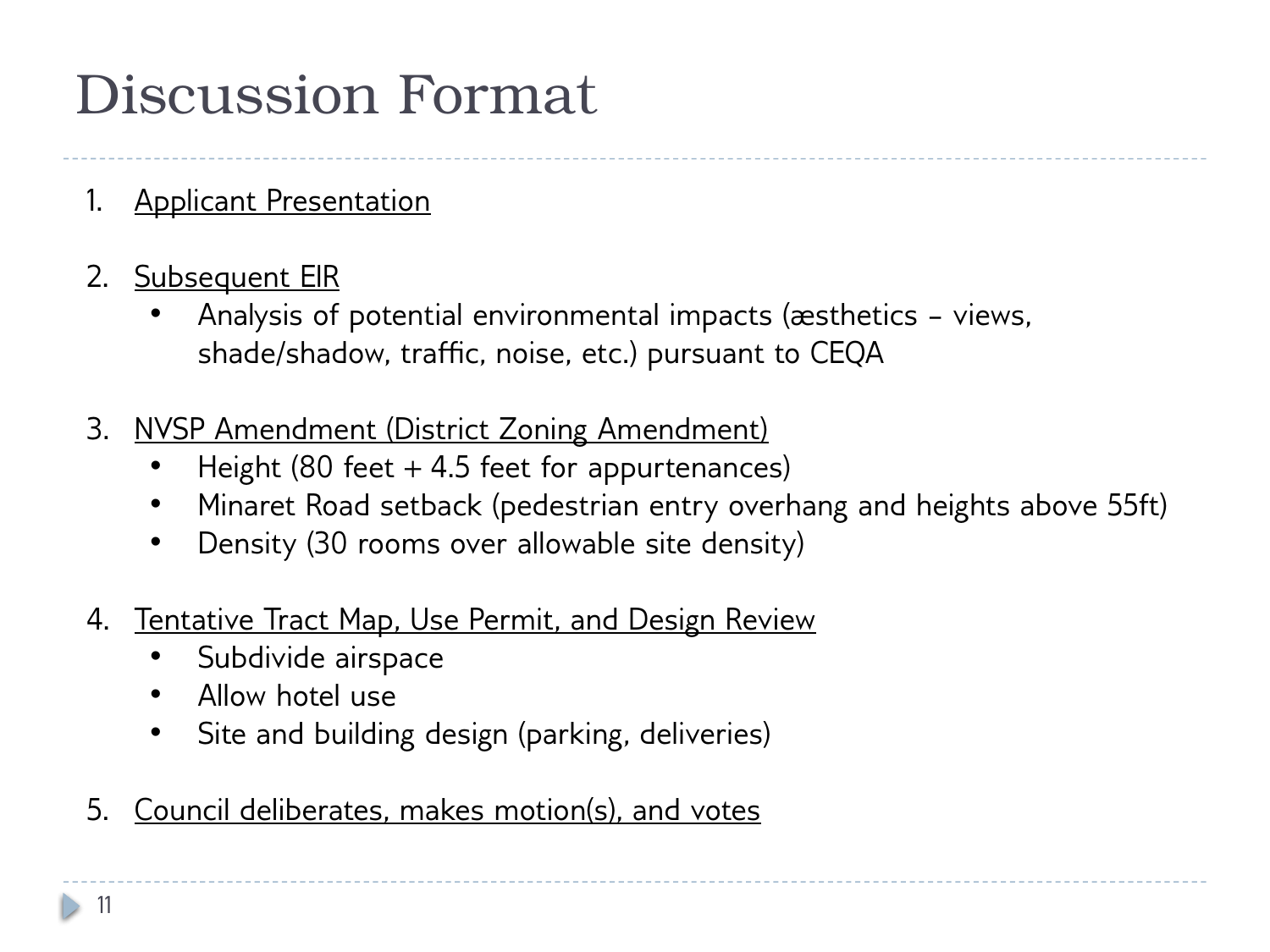

# Discussion Format
Applicant Presentation

Subsequent EIR
Analysis of potential environmental impacts (aesthetics – views, shade/shadow, traffic, noise, etc.) pursuant to CEQA

NVSP Amendment (District Zoning Amendment)
Height (80 feet + 4.5 feet for appurtenances)
Minaret Road setback (pedestrian entry overhang and heights above 55ft)
Density (30 rooms over allowable site density)

Tentative Tract Map, Use Permit, and Design Review
Subdivide airspace
Allow hotel use
Site and building design (parking, deliveries)

Council deliberates, makes motion(s), and votes
11